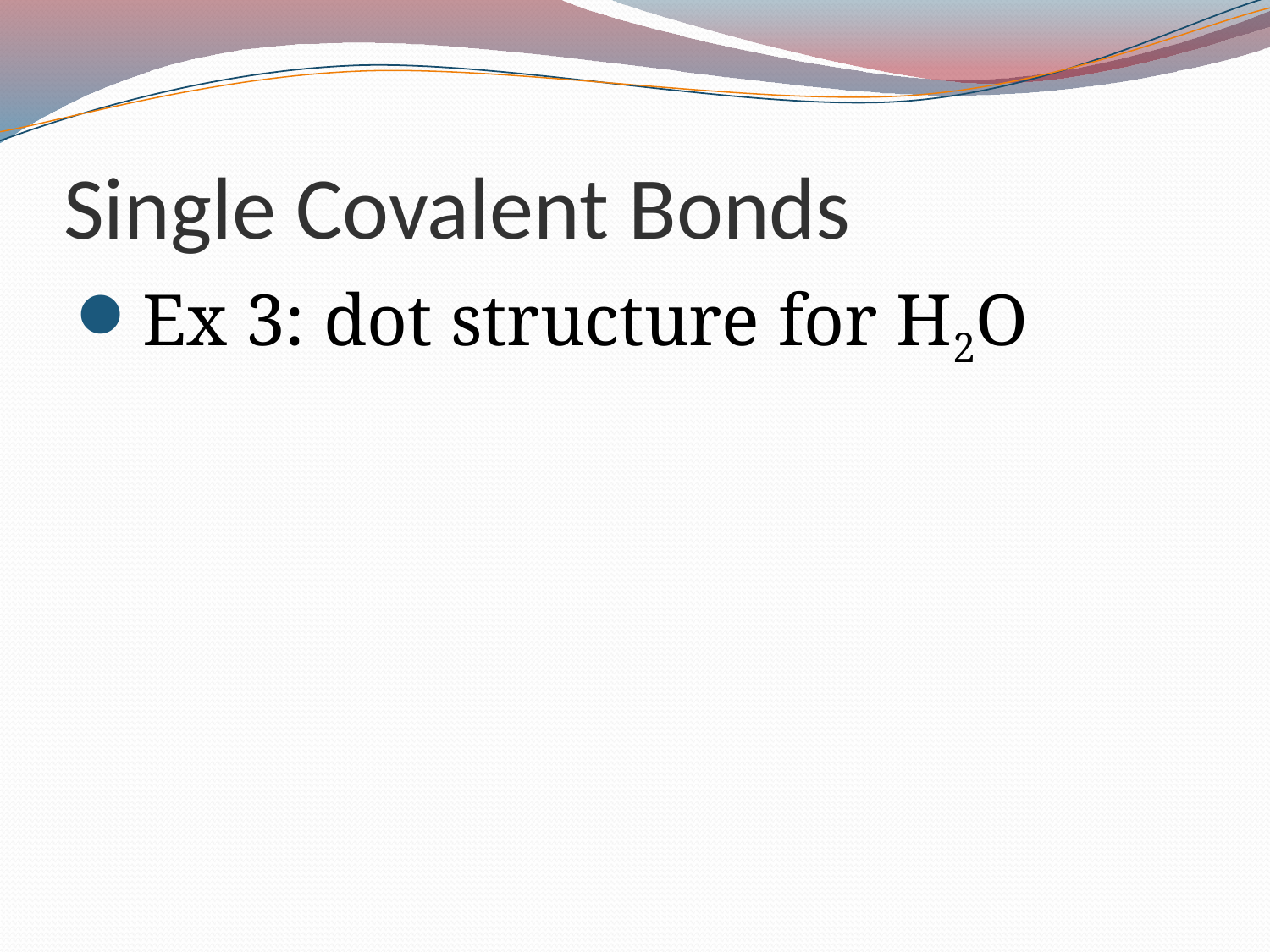

# Single Covalent Bonds
Ex 3: dot structure for H2O